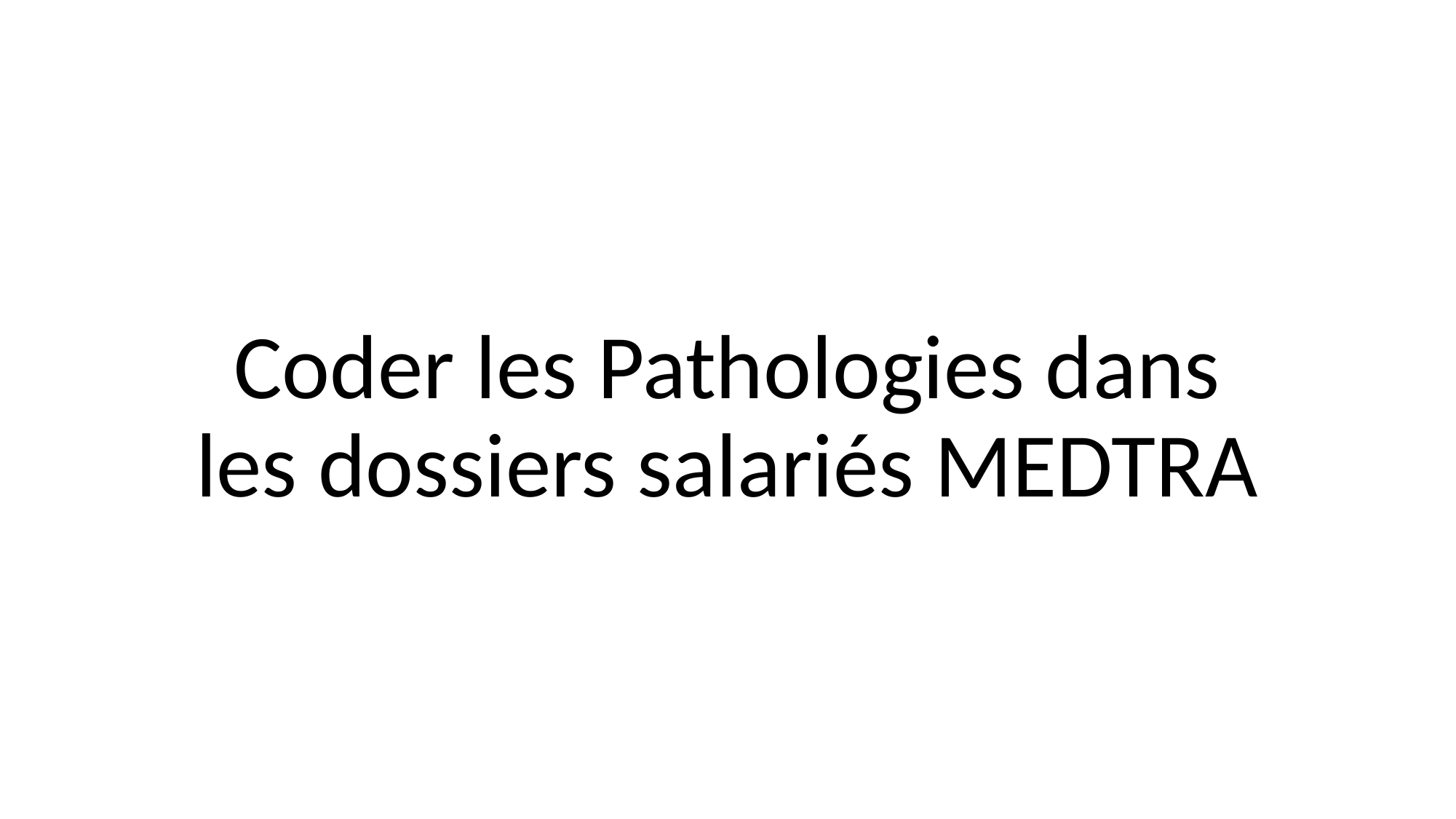

# Coder les Pathologies dans les dossiers salariés MEDTRA